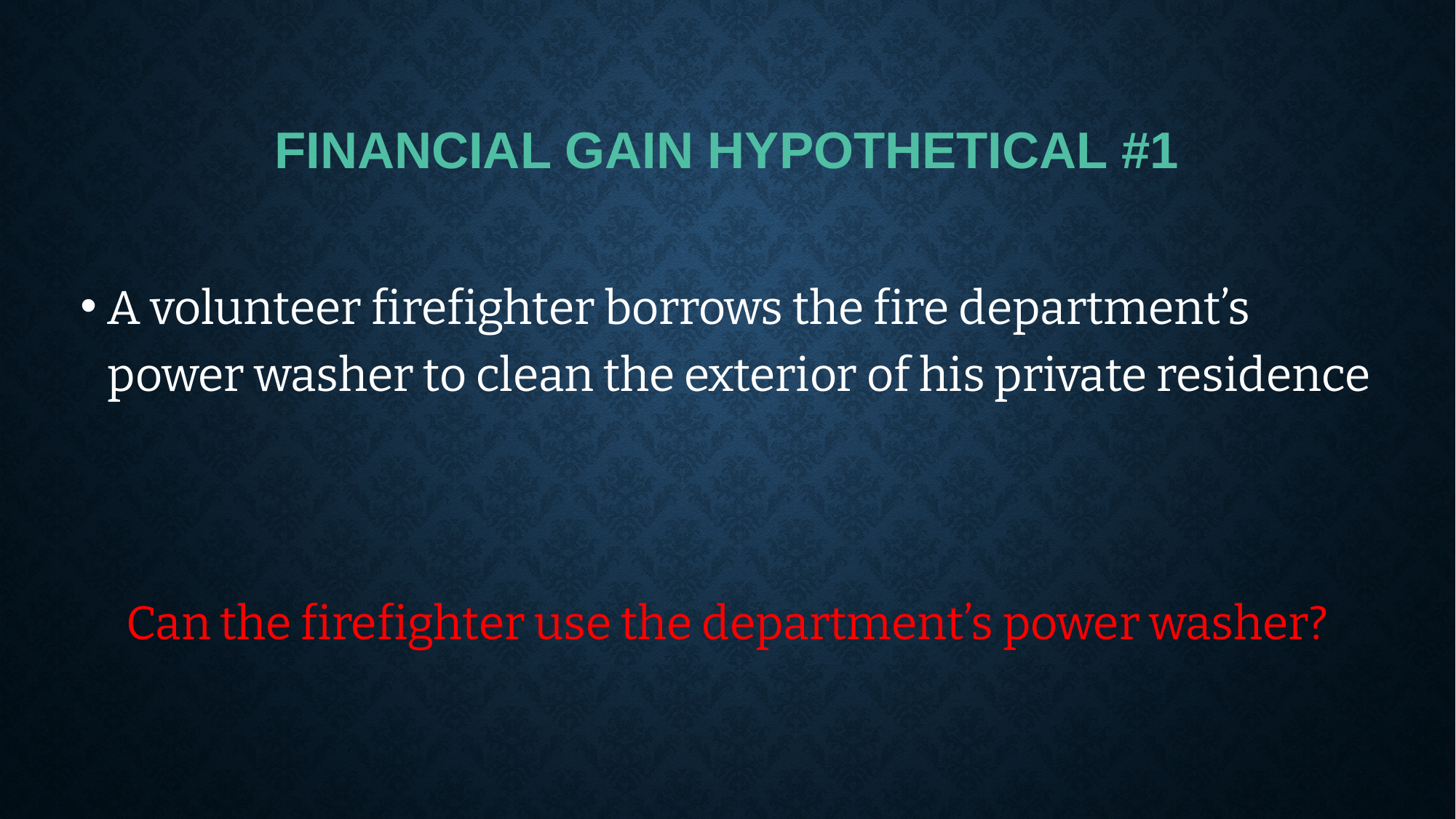

# Financial Gain Hypothetical #1
A volunteer firefighter borrows the fire department’s power washer to clean the exterior of his private residence

Can the firefighter use the department’s power washer?